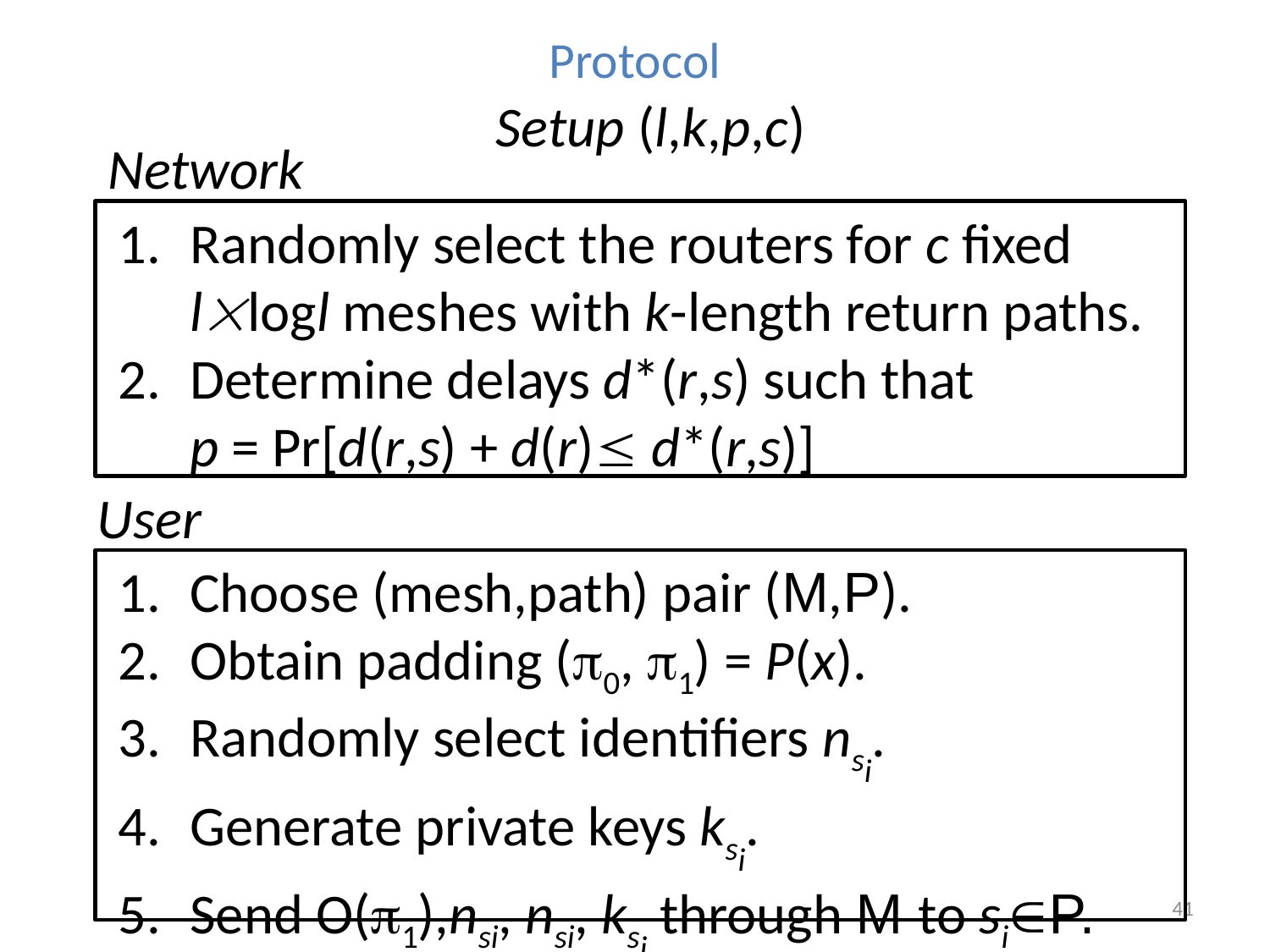

Protocol
Setup (l,k,p,c)
Network

Randomly select the routers for c fixed l×logl meshes with k-length return paths.
Determine delays d*(r,s) such that
p = Pr[d(r,s) + d(r)≤ d*(r,s)]

User

Choose (mesh,path) pair (M,P).
Obtain padding (π0, π1) = P(x).
Randomly select identifiers nsi.
Generate private keys ksi.
Send O(π1),nsi, nsi, ksi through M to si∈P.
41